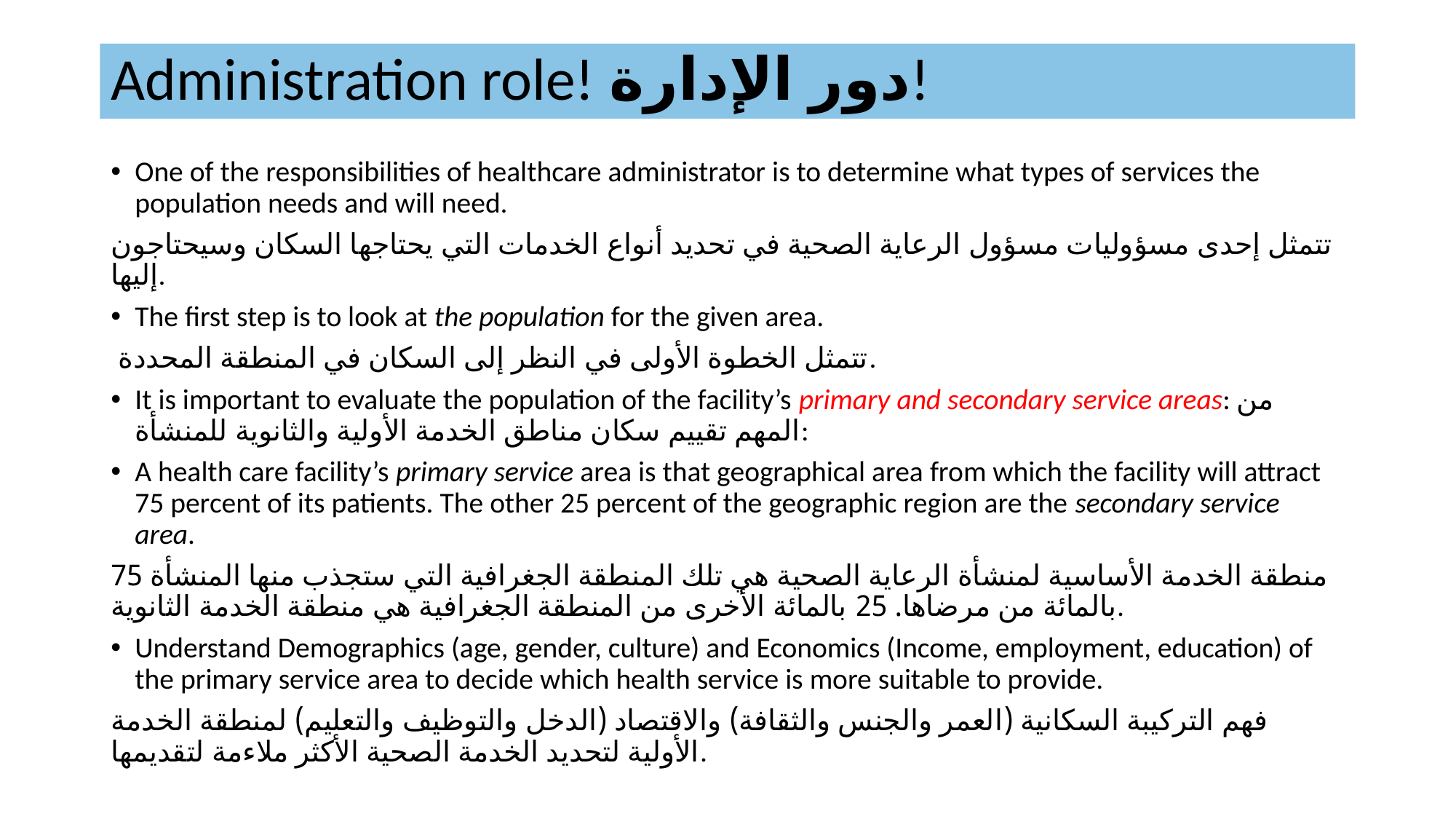

# Administration role! دور الإدارة!
One of the responsibilities of healthcare administrator is to determine what types of services the population needs and will need.
تتمثل إحدى مسؤوليات مسؤول الرعاية الصحية في تحديد أنواع الخدمات التي يحتاجها السكان وسيحتاجون إليها.
The first step is to look at the population for the given area.
 تتمثل الخطوة الأولى في النظر إلى السكان في المنطقة المحددة.
It is important to evaluate the population of the facility’s primary and secondary service areas: من المهم تقييم سكان مناطق الخدمة الأولية والثانوية للمنشأة:
A health care facility’s primary service area is that geographical area from which the facility will attract 75 percent of its patients. The other 25 percent of the geographic region are the secondary service area.
منطقة الخدمة الأساسية لمنشأة الرعاية الصحية هي تلك المنطقة الجغرافية التي ستجذب منها المنشأة 75 بالمائة من مرضاها. 25 بالمائة الأخرى من المنطقة الجغرافية هي منطقة الخدمة الثانوية.
Understand Demographics (age, gender, culture) and Economics (Income, employment, education) of the primary service area to decide which health service is more suitable to provide.
فهم التركيبة السكانية (العمر والجنس والثقافة) والاقتصاد (الدخل والتوظيف والتعليم) لمنطقة الخدمة الأولية لتحديد الخدمة الصحية الأكثر ملاءمة لتقديمها.